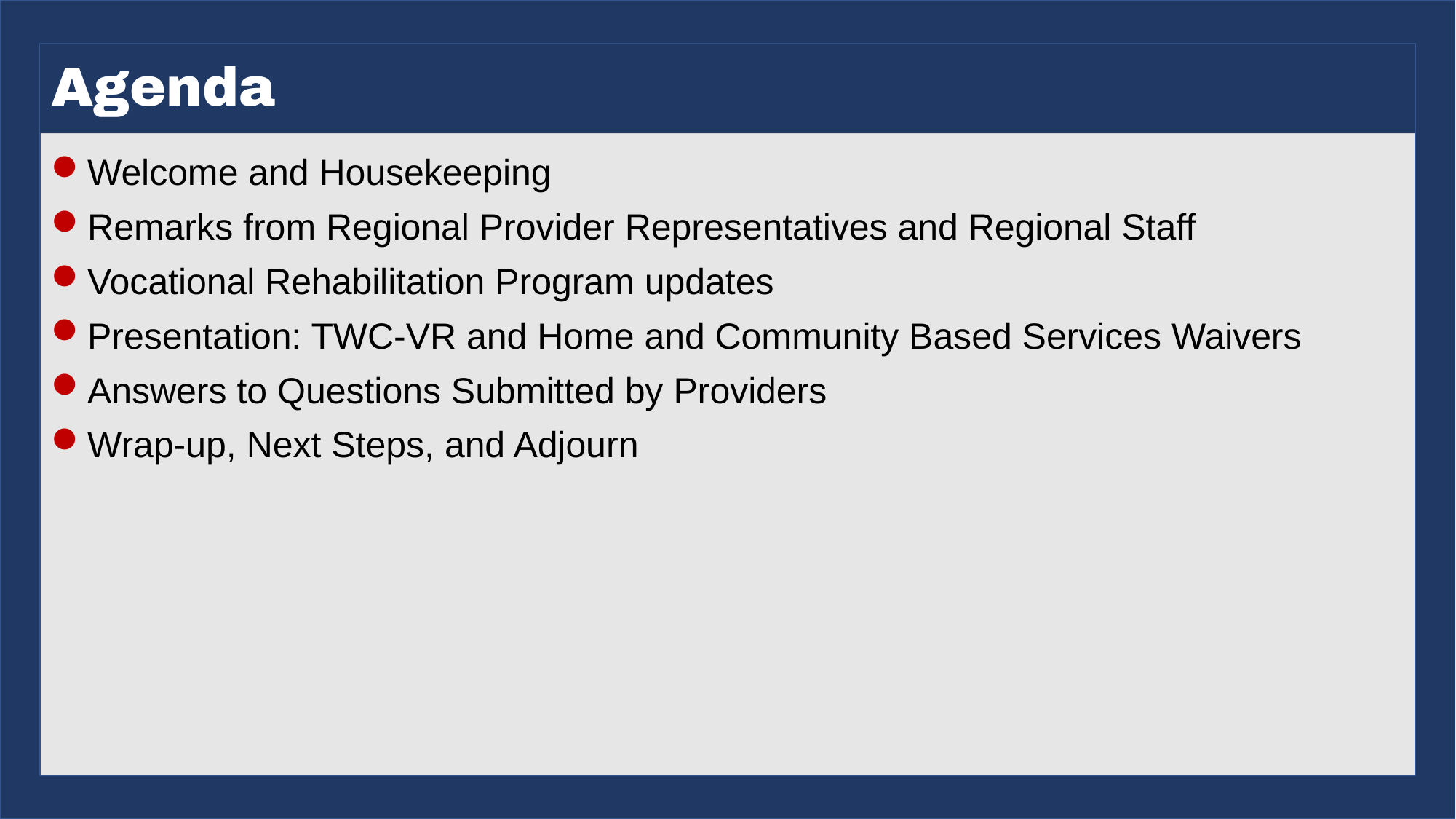

# Agenda
Welcome and Housekeeping
Remarks from Regional Provider Representatives and Regional Staff
Vocational Rehabilitation Program updates
Presentation: TWC-VR and Home and Community Based Services Waivers
Answers to Questions Submitted by Providers
Wrap-up, Next Steps, and Adjourn